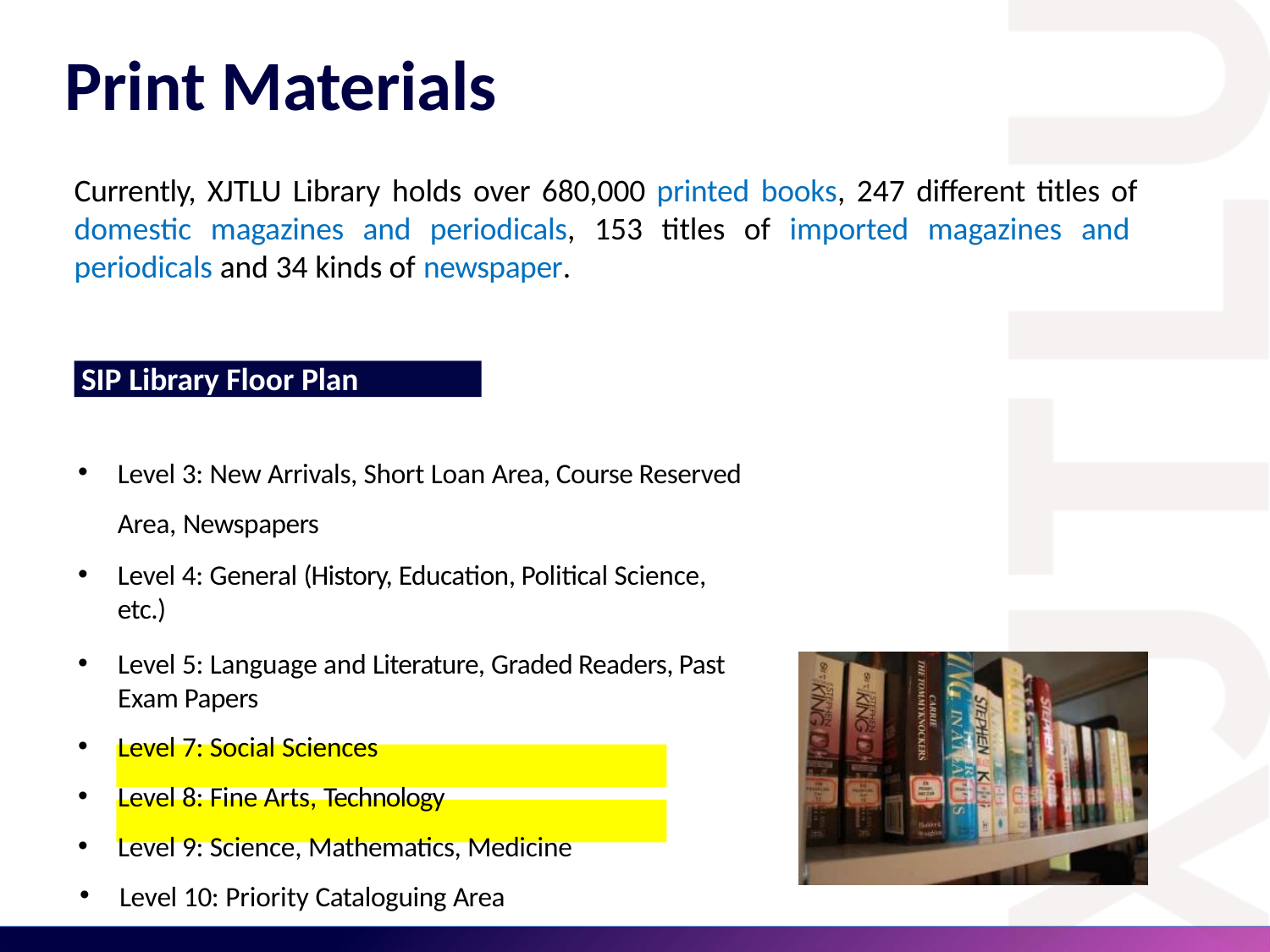

# Print Materials
Currently, XJTLU Library holds over 680,000 printed books, 247 different titles of  domestic magazines and periodicals, 153 titles of imported magazines and  periodicals and 34 kinds of newspaper.
SIP Library Floor Plan
Level 3: New Arrivals, Short Loan Area, Course Reserved  Area, Newspapers
Level 4: General (History, Education, Political Science, etc.)
Level 5: Language and Literature, Graded Readers, Past  Exam Papers
Level 7: Social Sciences
Level 8: Fine Arts, Technology
Level 9: Science, Mathematics, Medicine
Level 10: Priority Cataloguing Area